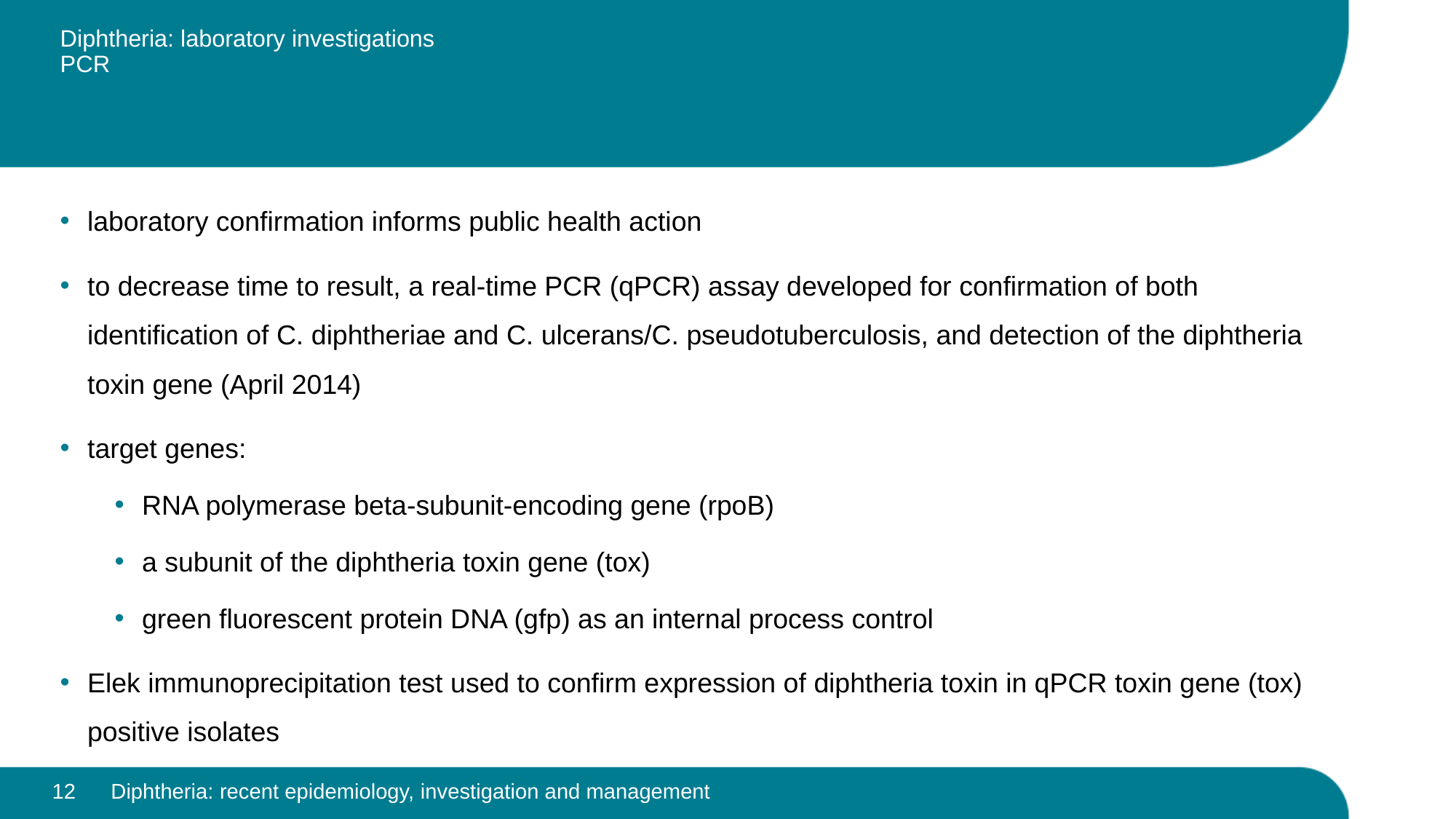

# Diphtheria: laboratory investigations PCR
laboratory confirmation informs public health action
to decrease time to result, a real-time PCR (qPCR) assay developed for confirmation of both identification of C. diphtheriae and C. ulcerans/C. pseudotuberculosis, and detection of the diphtheria toxin gene (April 2014)
target genes:
RNA polymerase beta-subunit-encoding gene (rpoB)
a subunit of the diphtheria toxin gene (tox)
green fluorescent protein DNA (gfp) as an internal process control
Elek immunoprecipitation test used to confirm expression of diphtheria toxin in qPCR toxin gene (tox) positive isolates

12
Diphtheria: recent epidemiology, investigation and management